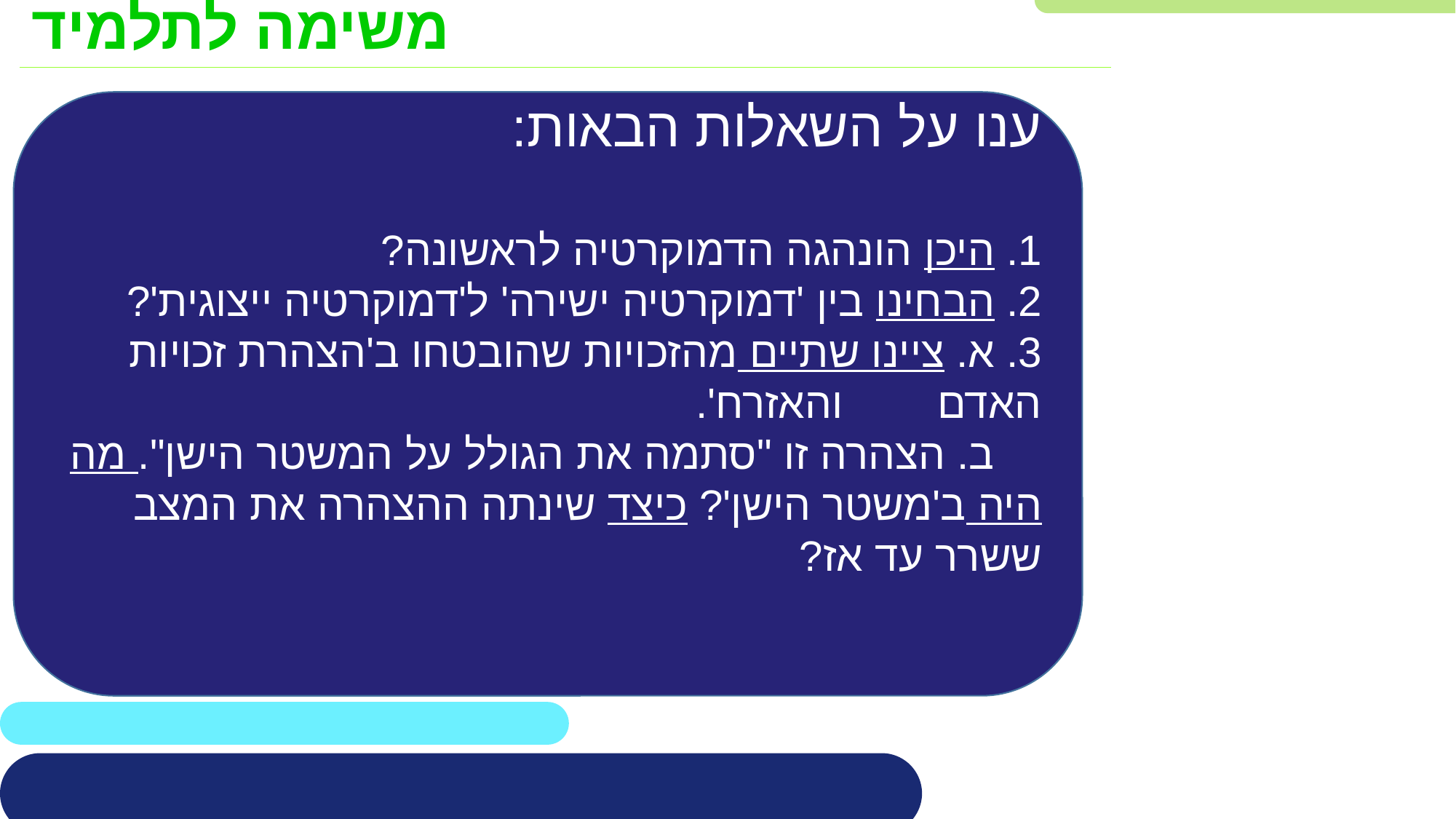

משימה לתלמיד

ענו על השאלות הבאות:

1. היכן הונהגה הדמוקרטיה לראשונה?
2. הבחינו בין 'דמוקרטיה ישירה' ל'דמוקרטיה ייצוגית'?
3. א. ציינו שתיים מהזכויות שהובטחו ב'הצהרת זכויות האדם        והאזרח'.
    ב. הצהרה זו "סתמה את הגולל על המשטר הישן". מה היה ב'משטר הישן'? כיצד שינתה ההצהרה את המצב ששרר עד אז?